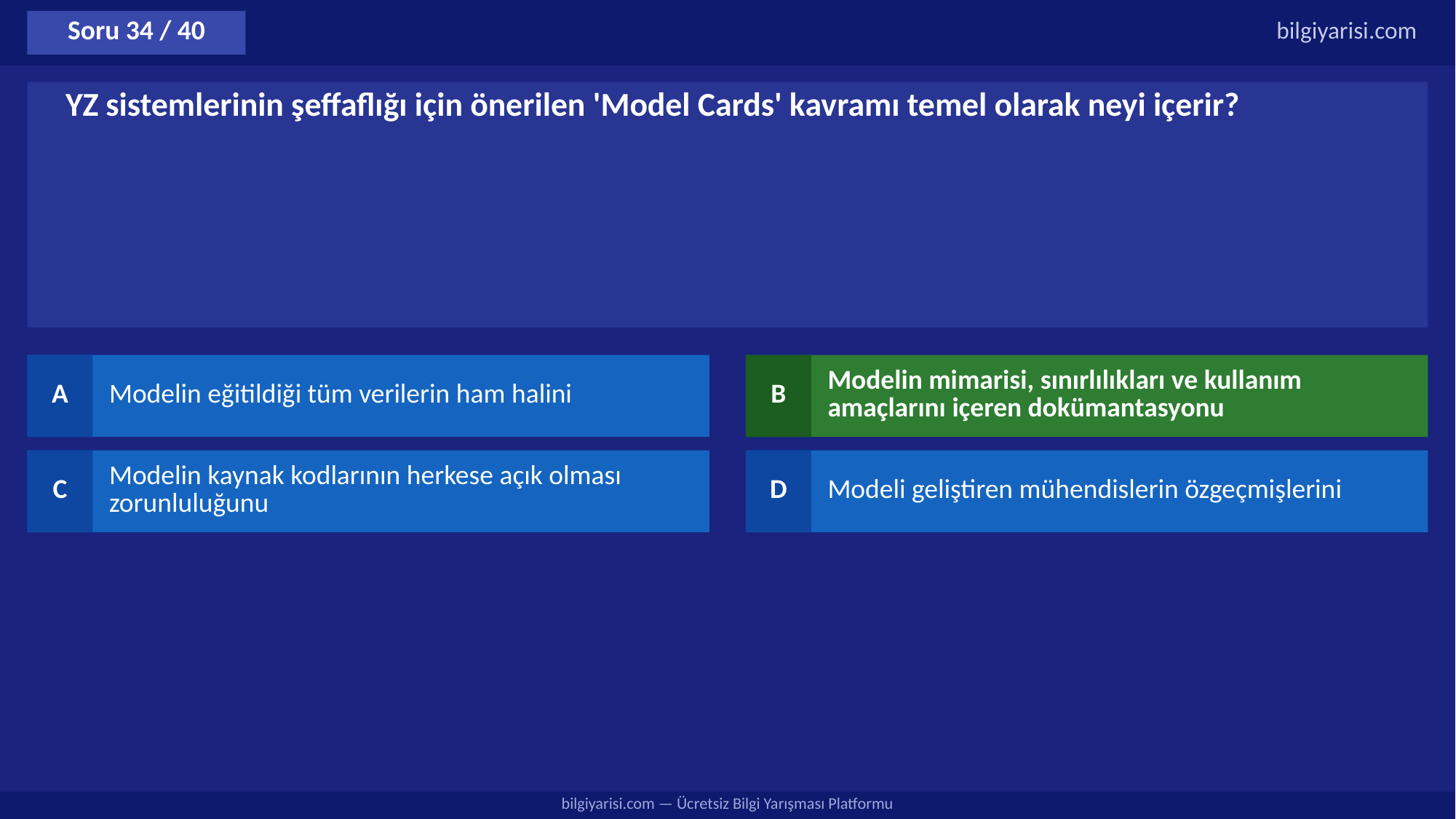

Soru 34 / 40
bilgiyarisi.com

YZ sistemlerinin şeffaflığı için önerilen 'Model Cards' kavramı temel olarak neyi içerir?

A
Modelin eğitildiği tüm verilerin ham halini

B
Modelin mimarisi, sınırlılıkları ve kullanım amaçlarını içeren dokümantasyonu

C
Modelin kaynak kodlarının herkese açık olması zorunluluğunu

D
Modeli geliştiren mühendislerin özgeçmişlerini
bilgiyarisi.com — Ücretsiz Bilgi Yarışması Platformu